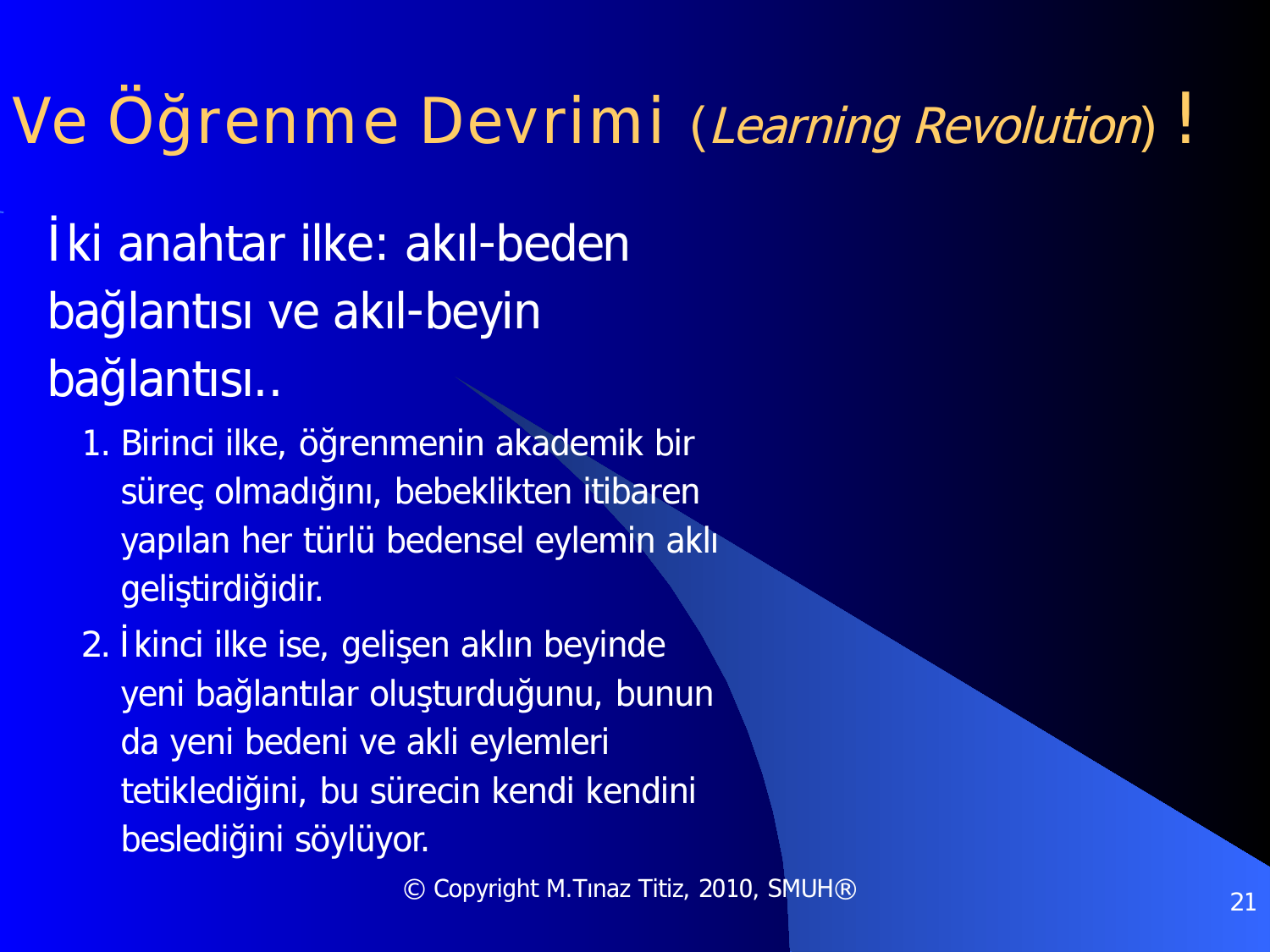

# Ve Öğrenme Devrimi (Learning Revolution) !
İki anahtar ilke: akıl-beden bağlantısı ve akıl-beyin bağlantısı..
Birinci ilke, öğrenmenin akademik bir süreç olmadığını, bebeklikten itibaren yapılan her türlü bedensel eylemin aklı geliştirdiğidir.
İkinci ilke ise, gelişen aklın beyinde yeni bağlantılar oluşturduğunu, bunun da yeni bedeni ve akli eylemleri tetiklediğini, bu sürecin kendi kendini beslediğini söylüyor.
© Copyright M.Tınaz Titiz, 2010, SMUH®
21